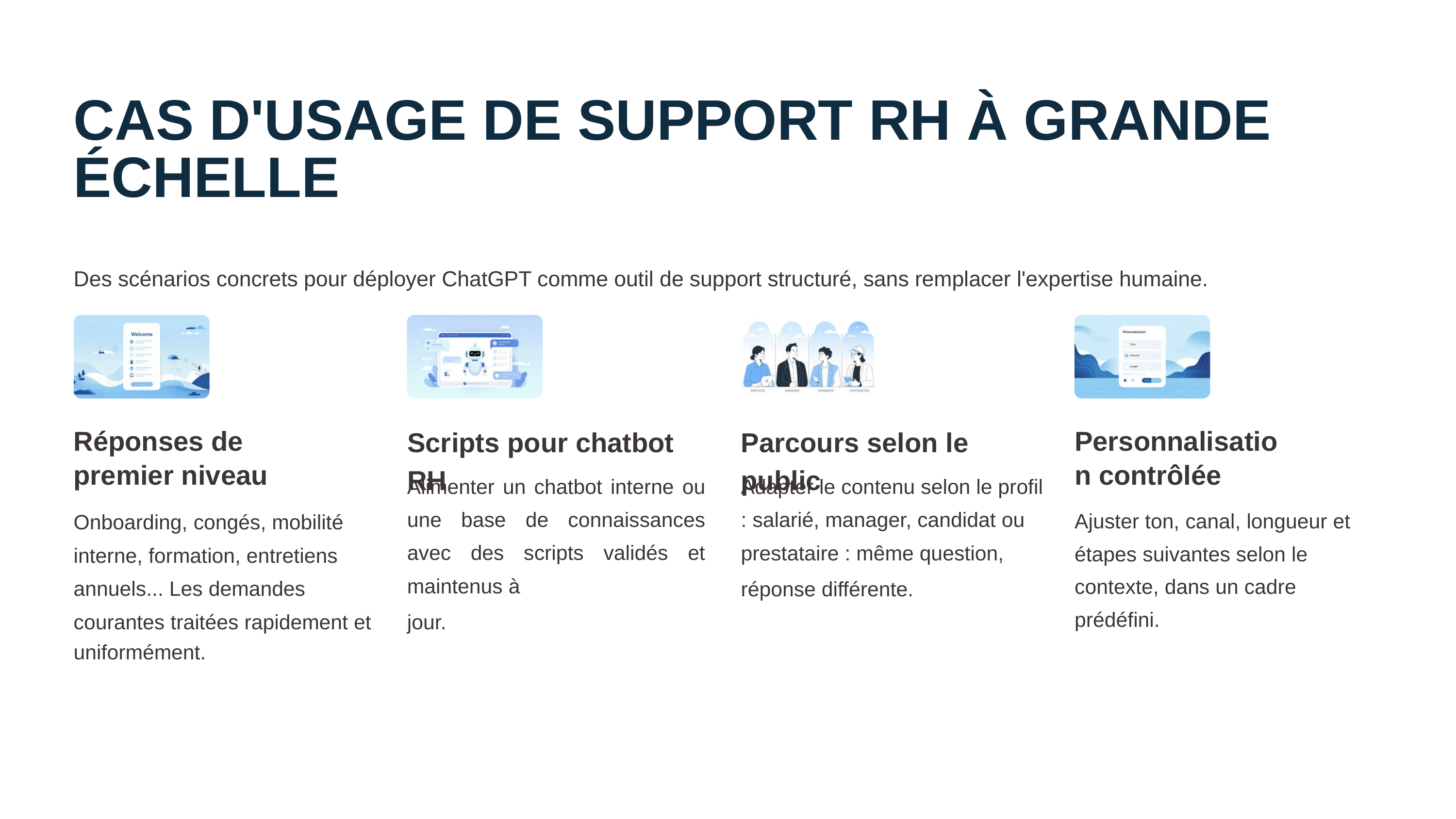

CAS D'USAGE DE SUPPORT RH À GRANDE

ÉCHELLE

Des scénarios concrets pour déployer ChatGPT comme outil de support structuré, sans remplacer l'expertise humaine.

Scripts pour chatbot RH
Parcours selon le public
Réponses de premier niveau
Personnalisation contrôlée
Alimenter un chatbot interne ou une base de connaissances avec des scripts validés et maintenus à
jour.
Adapter le contenu selon le profil : salarié, manager, candidat ou prestataire : même question,
réponse différente.
Onboarding, congés, mobilité interne, formation, entretiens annuels... Les demandes courantes traitées rapidement et
uniformément.
Ajuster ton, canal, longueur et étapes suivantes selon le contexte, dans un cadre prédéfini.